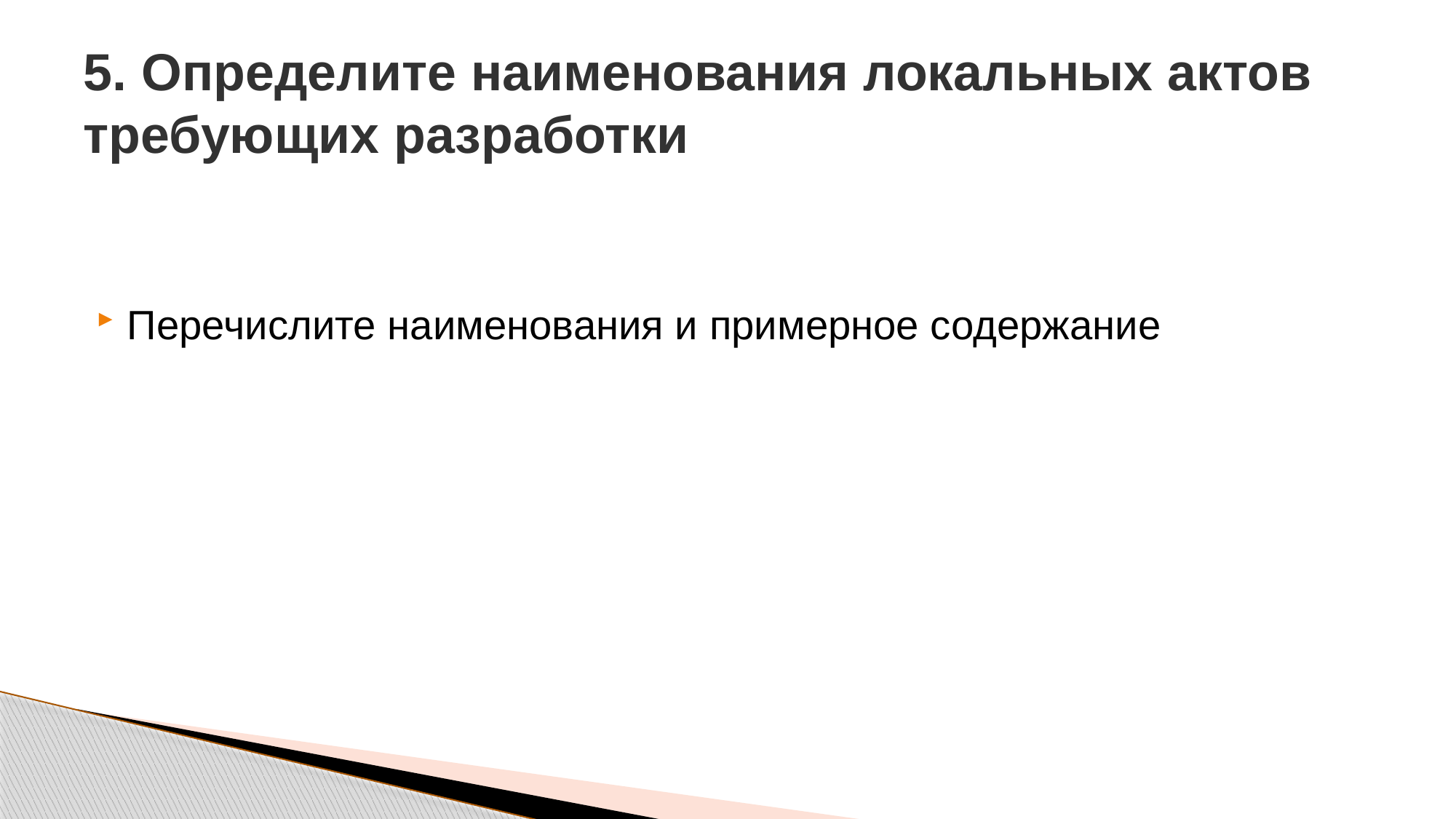

# 5. Определите наименования локальных актов требующих разработки
Перечислите наименования и примерное содержание